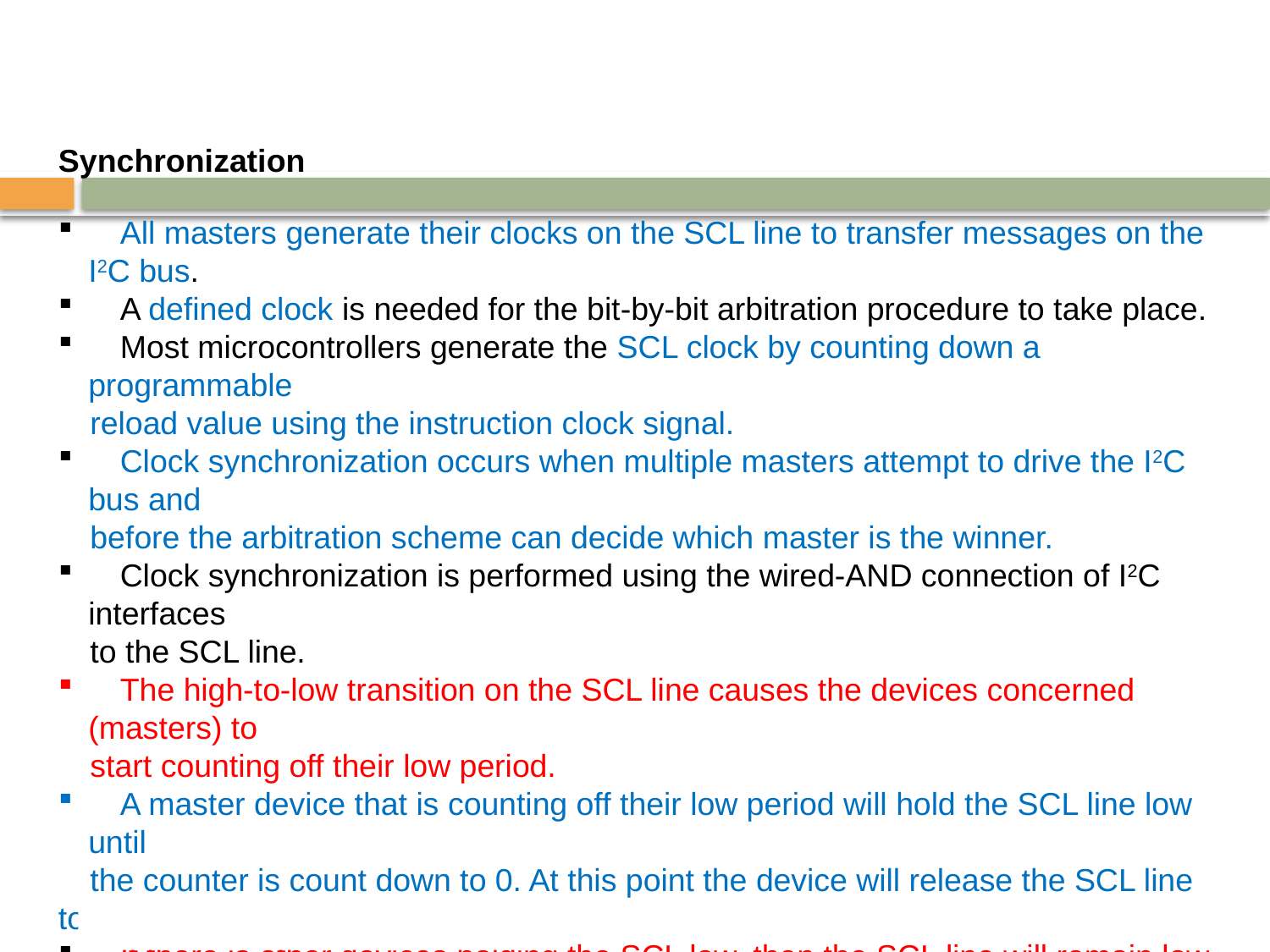

Synchronization

	All masters generate their clocks on the SCL line to transfer messages on the I2C bus.
	A defined clock is needed for the bit-by-bit arbitration procedure to take place.
	Most microcontrollers generate the SCL clock by counting down a programmable
	reload value using the instruction clock signal.
	Clock synchronization occurs when multiple masters attempt to drive the I2C bus and
	before the arbitration scheme can decide which master is the winner.
	Clock synchronization is performed using the wired-AND connection of I2C interfaces
	to the SCL line.
	The high-to-low transition on the SCL line causes the devices concerned (masters) to
	start counting off their low period.
	A master device that is counting off their low period will hold the SCL line low until
	the counter is count down to 0. At this point the device will release the SCL line to high.
	If there is other devices holding the SCL low, then the SCL line will remain low until all
	master devices have counted down to 0. At this point, the SCL line will go high and
	all devices will start to count high.
	The SCL line will be held low by the device with the longest low period.
	By the same reasoning, the high period of the SCL signal is determined by the device
	with the shortest high period.